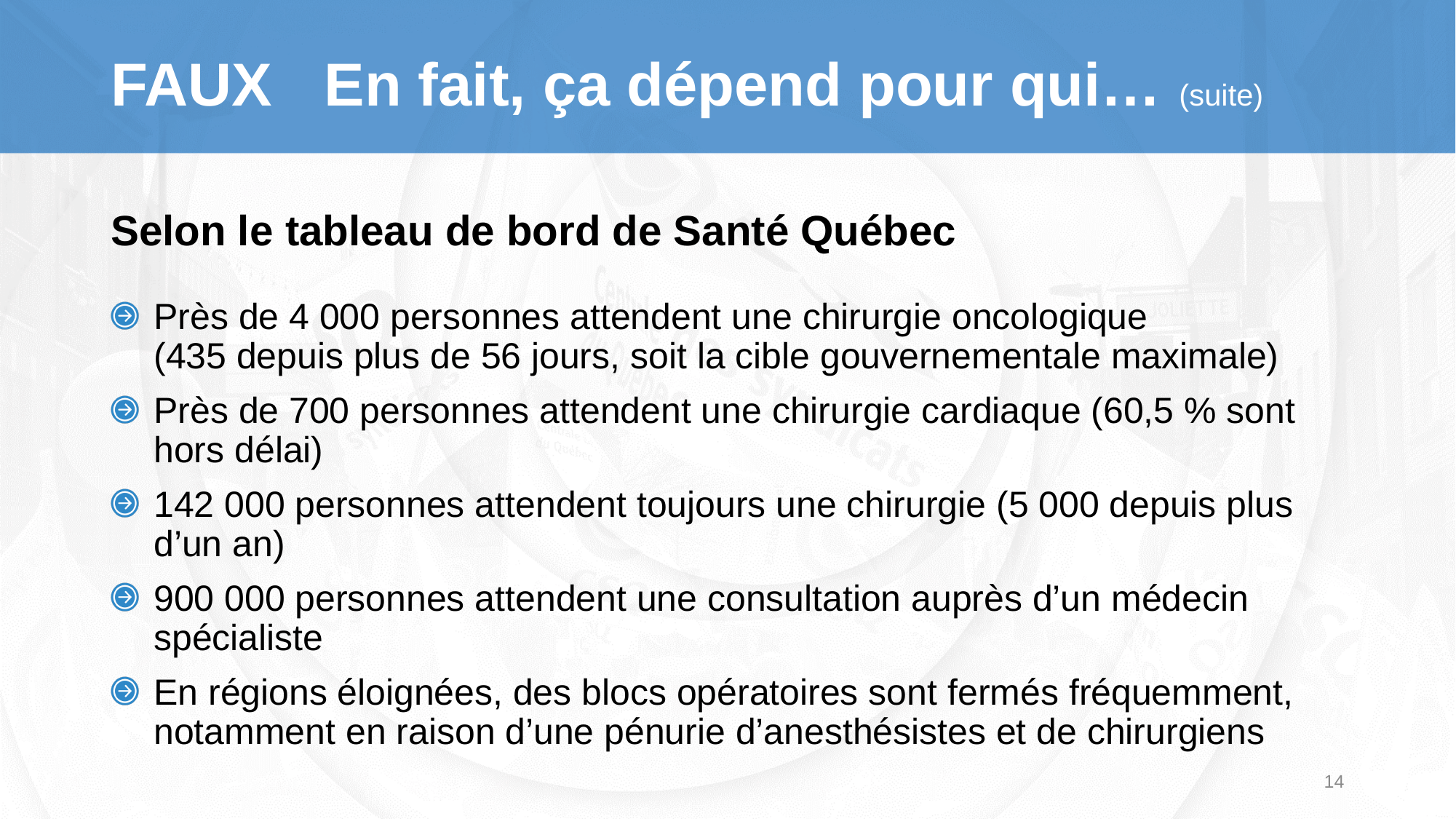

# FAUX 	En fait, ça dépend pour qui… (suite)
Selon le tableau de bord de Santé Québec

Près de 4 000 personnes attendent une chirurgie oncologique
(435 depuis plus de 56 jours, soit la cible gouvernementale maximale)
Près de 700 personnes attendent une chirurgie cardiaque (60,5 % sont hors délai)
142 000 personnes attendent toujours une chirurgie (5 000 depuis plus d’un an)
900 000 personnes attendent une consultation auprès d’un médecin spécialiste
En régions éloignées, des blocs opératoires sont fermés fréquemment, notamment en raison d’une pénurie d’anesthésistes et de chirurgiens

14